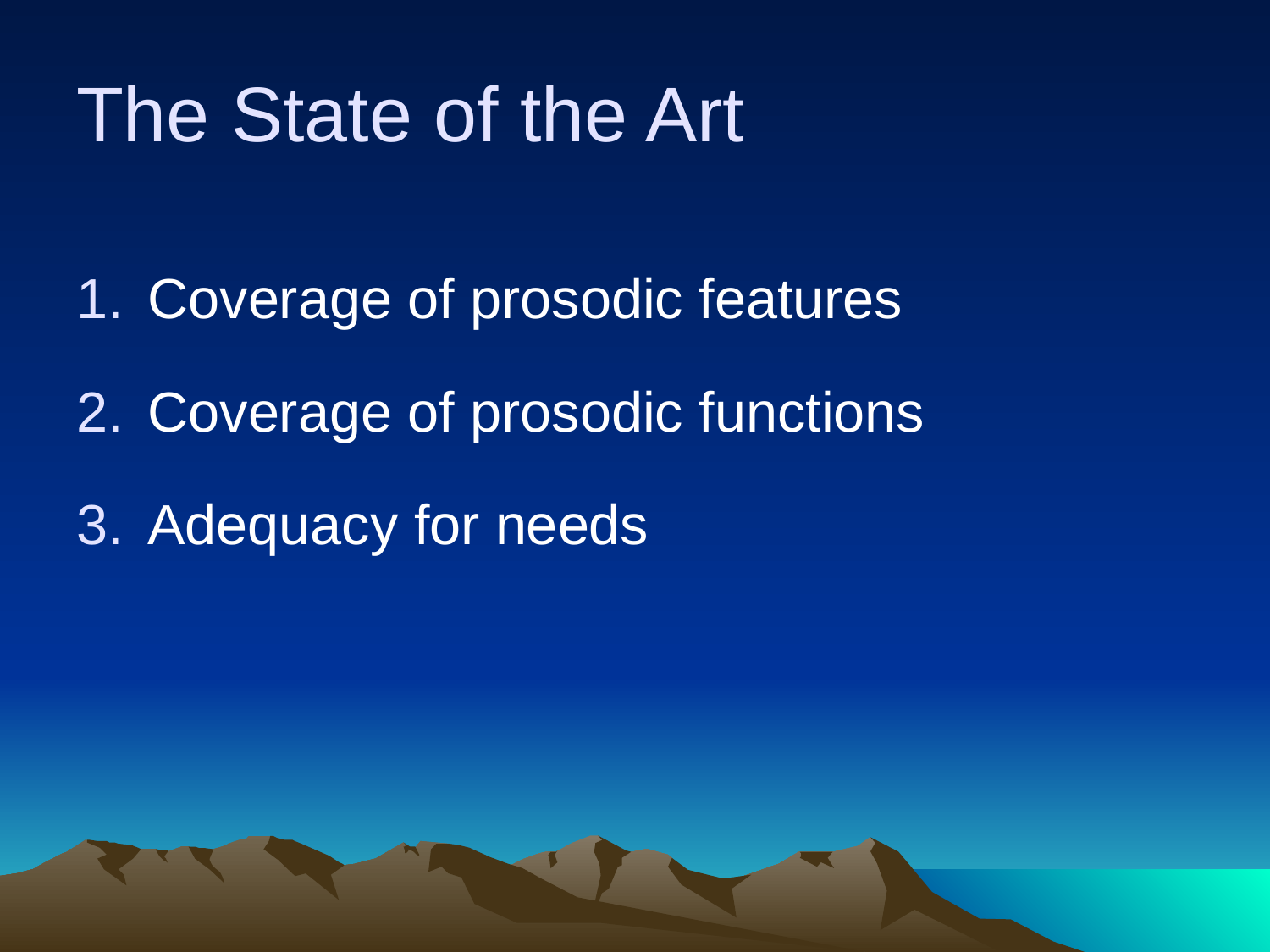

# The State of the Art
Coverage of prosodic features
Coverage of prosodic functions
Adequacy for needs